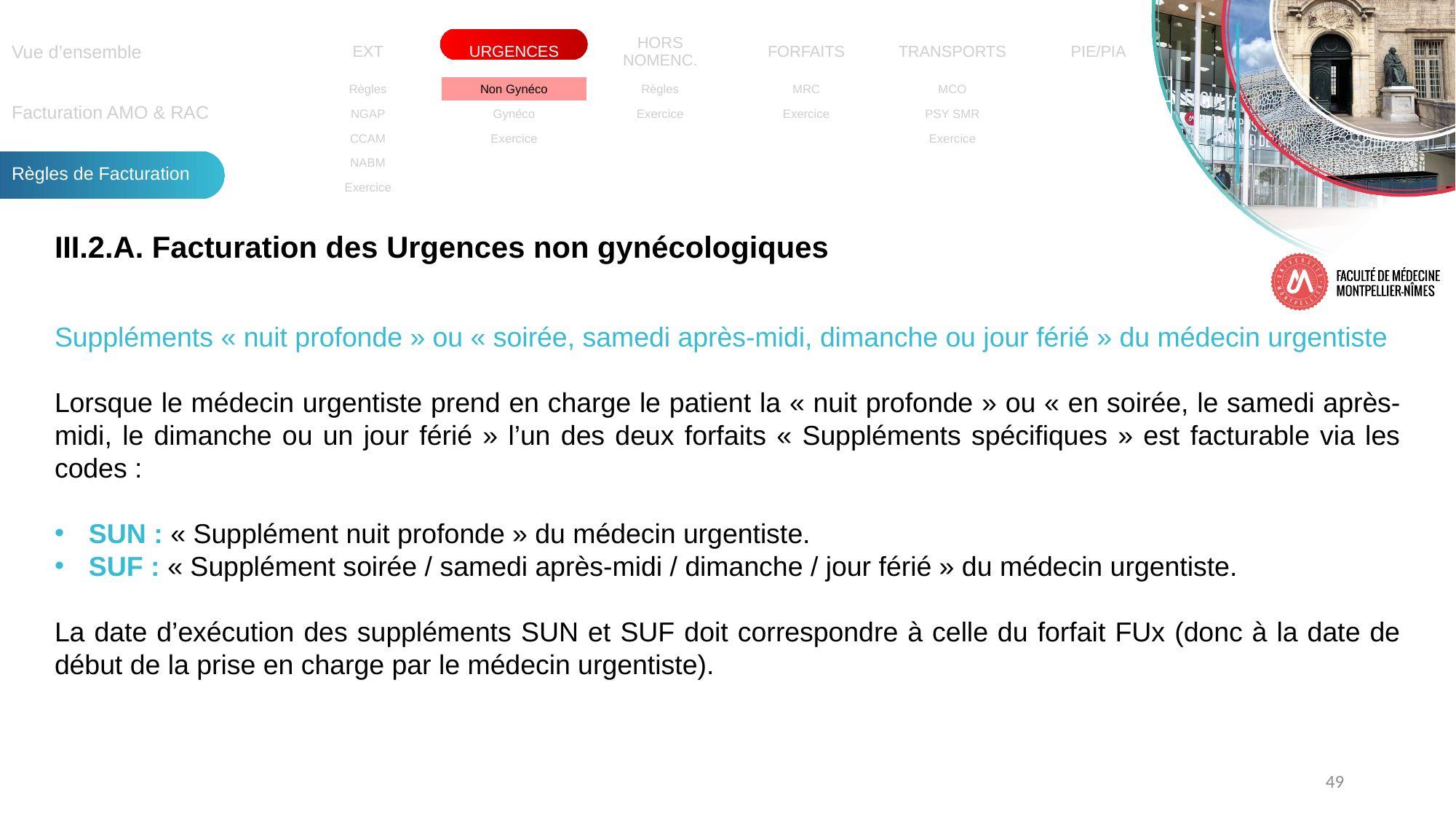

| Vue d’ensemble |
| --- |
| Facturation AMO & RAC |
| Règles de Facturation |
| EXT | URGENCES | HORS NOMENC. | FORFAITS | TRANSPORTS | PIE/PIA |
| --- | --- | --- | --- | --- | --- |

| Règles | Non Gynéco | Règles | MRC | MCO |  |
| --- | --- | --- | --- | --- | --- |
| NGAP | Gynéco | Exercice | Exercice | PSY SMR |  |
| CCAM | Exercice |  |  | Exercice |  |
| NABM |  |  |  |  |  |
| Exercice |  |  |  |  |  |

III.2.A. Facturation des Urgences non gynécologiques
Suppléments « nuit profonde » ou « soirée, samedi après-midi, dimanche ou jour férié » du médecin urgentiste

Lorsque le médecin urgentiste prend en charge le patient la « nuit profonde » ou « en soirée, le samedi après-midi, le dimanche ou un jour férié » l’un des deux forfaits « Suppléments spécifiques » est facturable via les codes :

SUN : « Supplément nuit profonde » du médecin urgentiste.
SUF : « Supplément soirée / samedi après-midi / dimanche / jour férié » du médecin urgentiste.

La date d’exécution des suppléments SUN et SUF doit correspondre à celle du forfait FUx (donc à la date de début de la prise en charge par le médecin urgentiste).
49